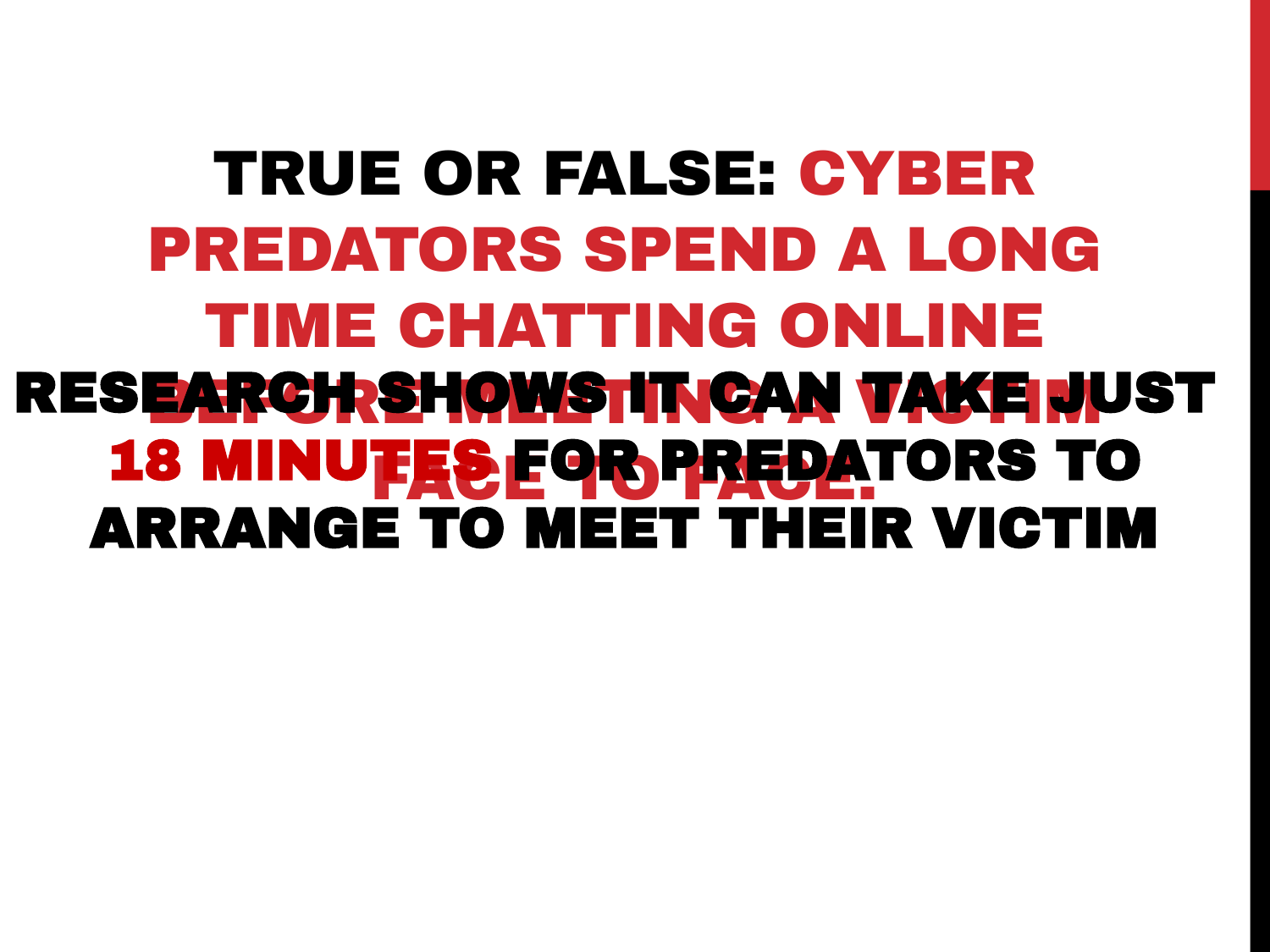

# True or False: Cyber Predators spend a long time Chatting online before Meeting a victim Face to face.
RESEARCH SHOWS IT CAN TAKE JUST
18 MINUTES FOR PREDATORS TO ARRANGE TO MEET THEIR VICTIM